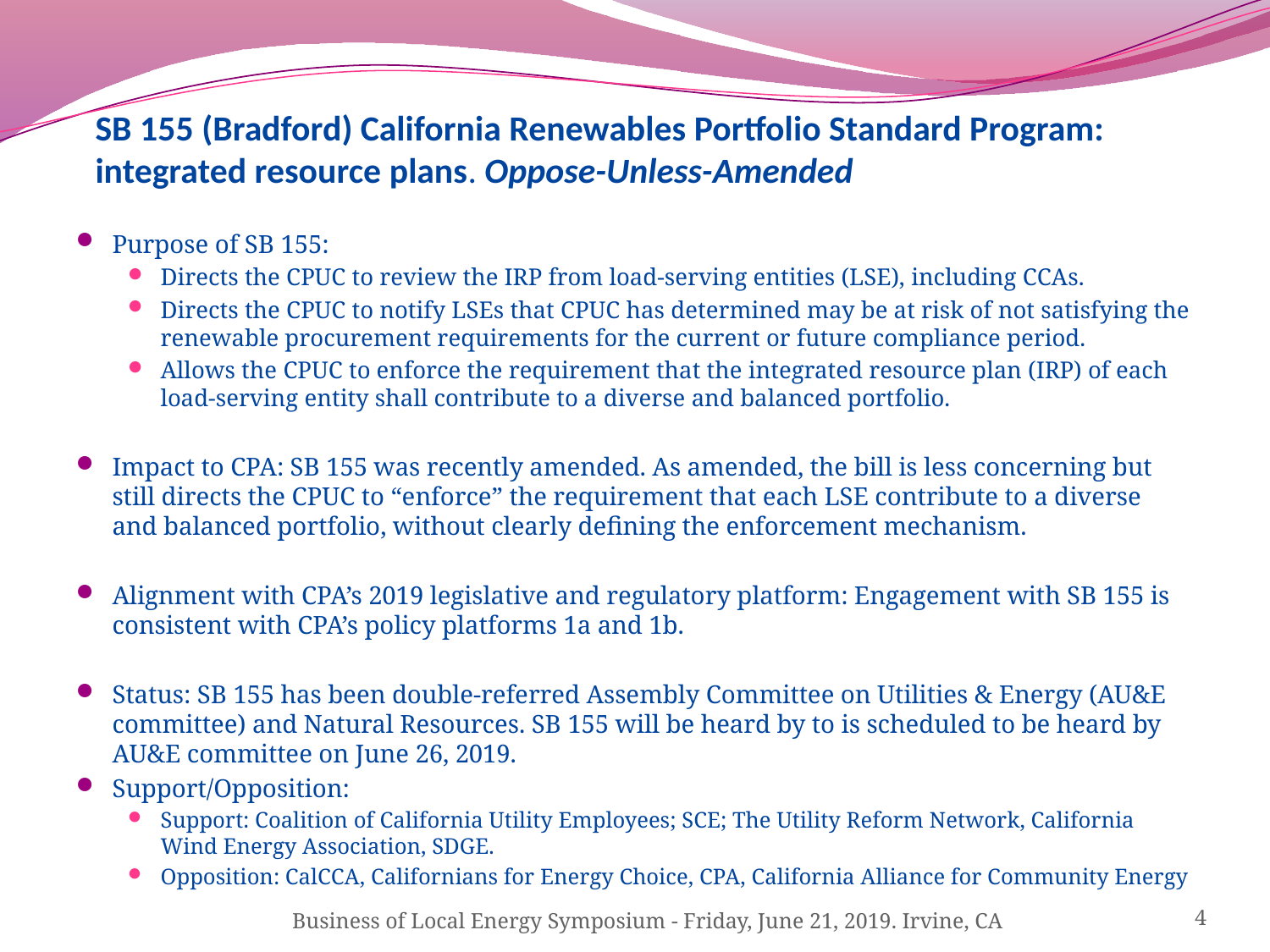

# SB 155 (Bradford) California Renewables Portfolio Standard Program: integrated resource plans. Oppose-Unless-Amended
Purpose of SB 155:
Directs the CPUC to review the IRP from load-serving entities (LSE), including CCAs.
Directs the CPUC to notify LSEs that CPUC has determined may be at risk of not satisfying the renewable procurement requirements for the current or future compliance period.
Allows the CPUC to enforce the requirement that the integrated resource plan (IRP) of each load-serving entity shall contribute to a diverse and balanced portfolio.

Impact to CPA: SB 155 was recently amended. As amended, the bill is less concerning but still directs the CPUC to “enforce” the requirement that each LSE contribute to a diverse and balanced portfolio, without clearly defining the enforcement mechanism.

Alignment with CPA’s 2019 legislative and regulatory platform: Engagement with SB 155 is consistent with CPA’s policy platforms 1a and 1b.

Status: SB 155 has been double-referred Assembly Committee on Utilities & Energy (AU&E committee) and Natural Resources. SB 155 will be heard by to is scheduled to be heard by AU&E committee on June 26, 2019.
Support/Opposition:
Support: Coalition of California Utility Employees; SCE; The Utility Reform Network, California Wind Energy Association, SDGE.
Opposition: CalCCA, Californians for Energy Choice, CPA, California Alliance for Community Energy

Business of Local Energy Symposium - Friday, June 21, 2019. Irvine, CA
4